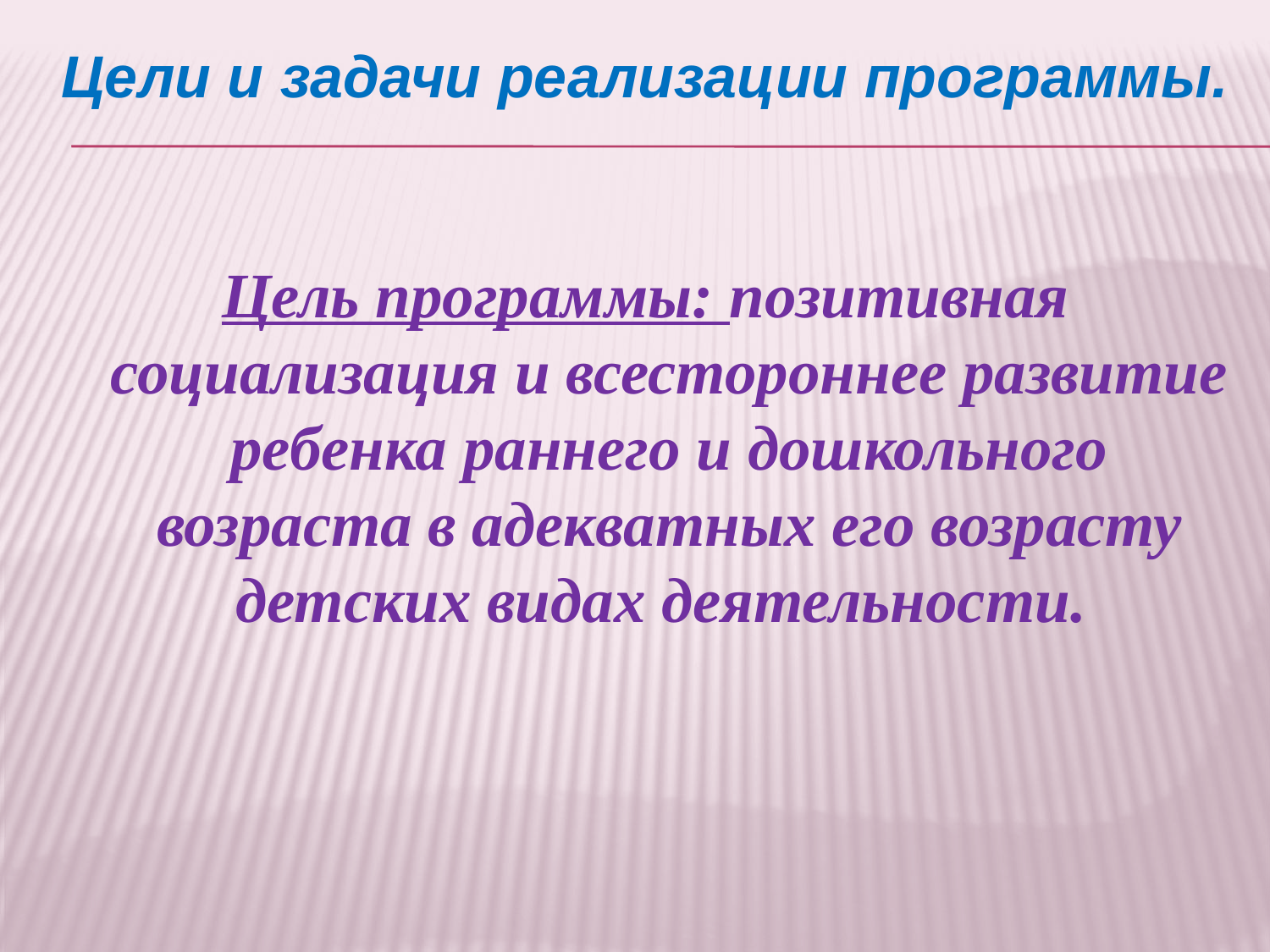

# Цели и задачи реализации программы.
Цель программы: позитивная социализация и всестороннее развитие ребенка раннего и дошкольного возраста в адекватных его возрасту детских видах деятельности.